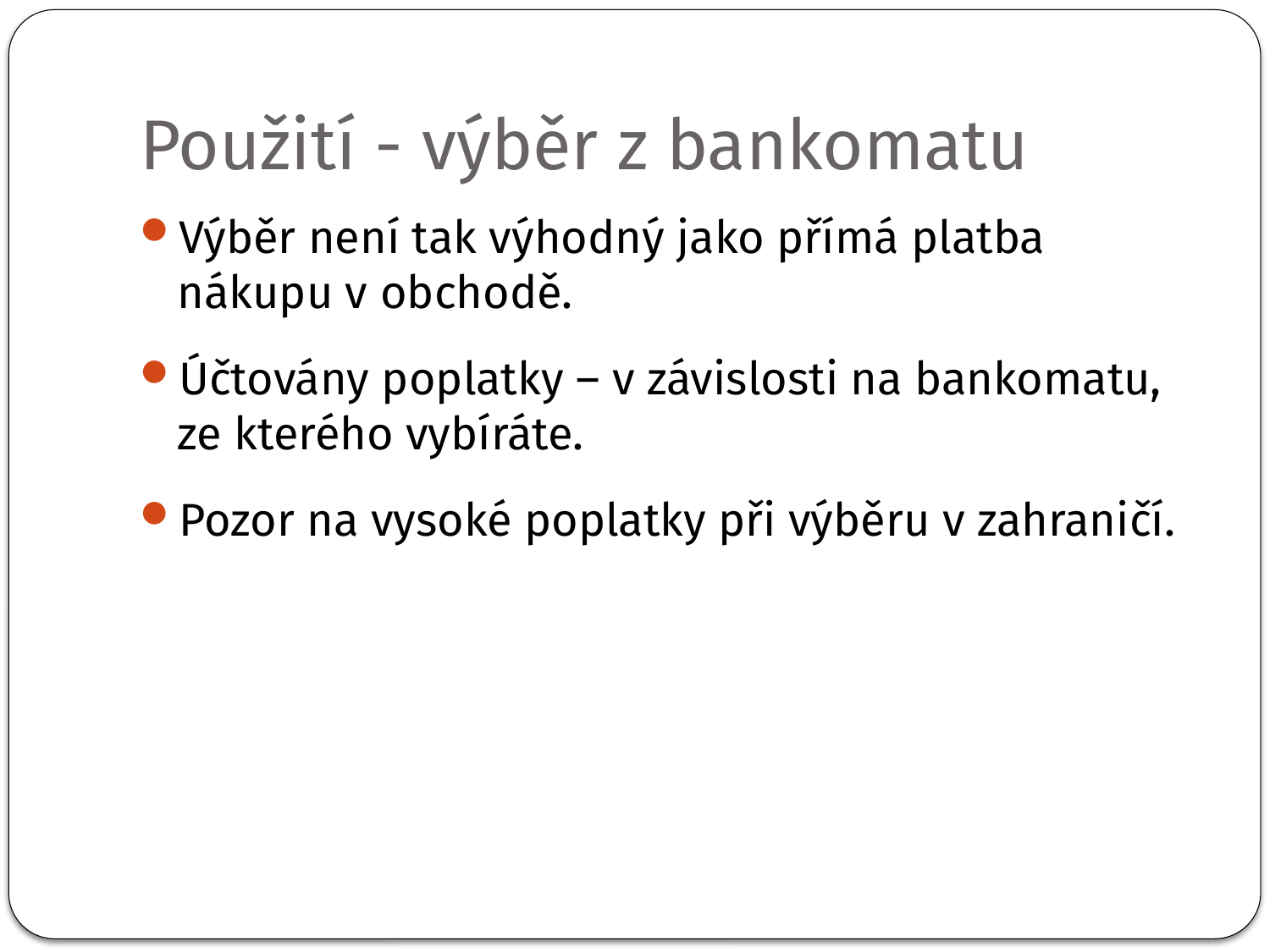

# Použití - výběr z bankomatu
Výběr není tak výhodný jako přímá platba nákupu v obchodě.
Účtovány poplatky – v závislosti na bankomatu, ze kterého vybíráte.
Pozor na vysoké poplatky při výběru v zahraničí.